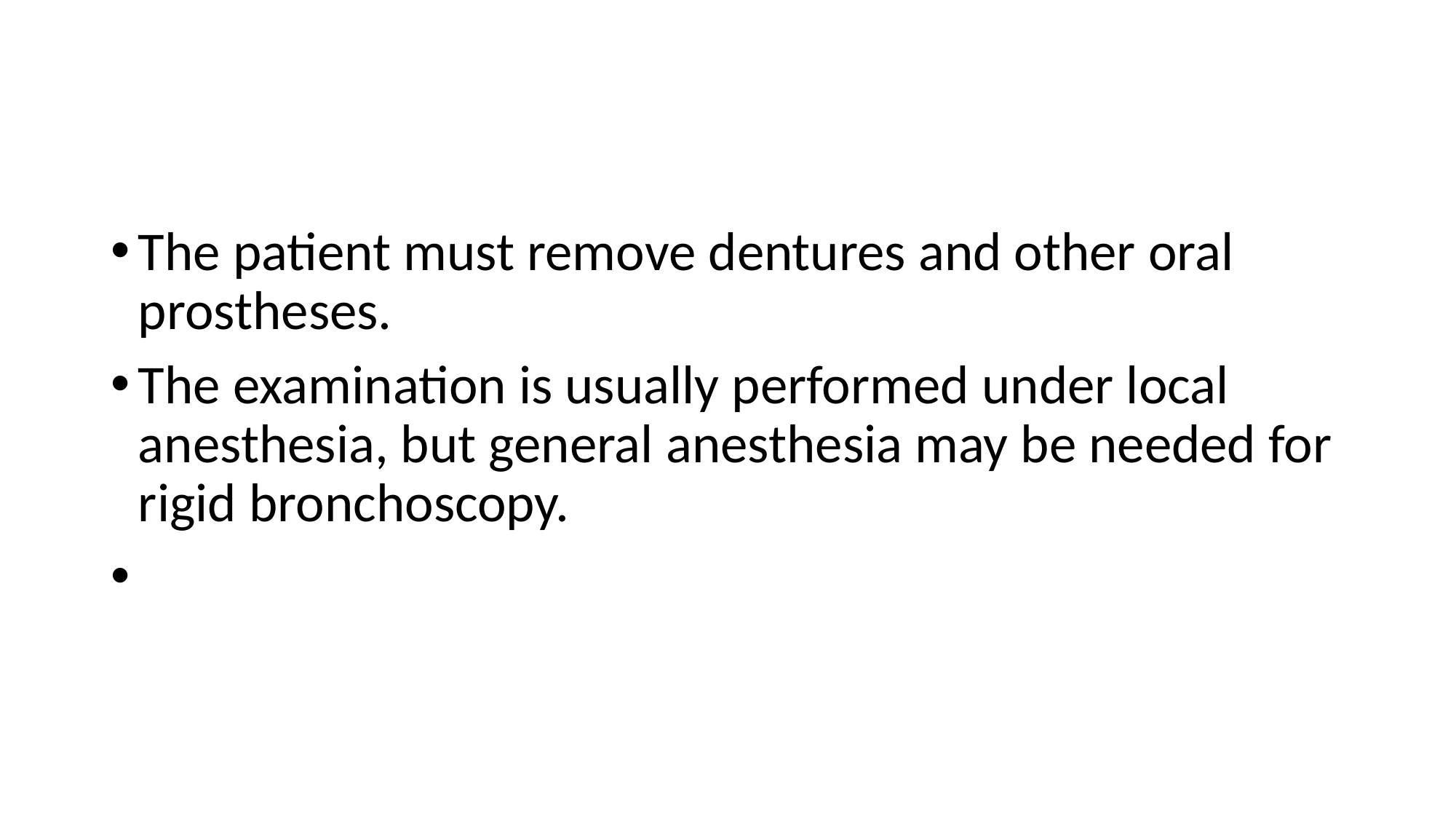

#
The patient must remove dentures and other oral prostheses.
The examination is usually performed under local anesthesia, but general anesthesia may be needed for rigid bronchoscopy.